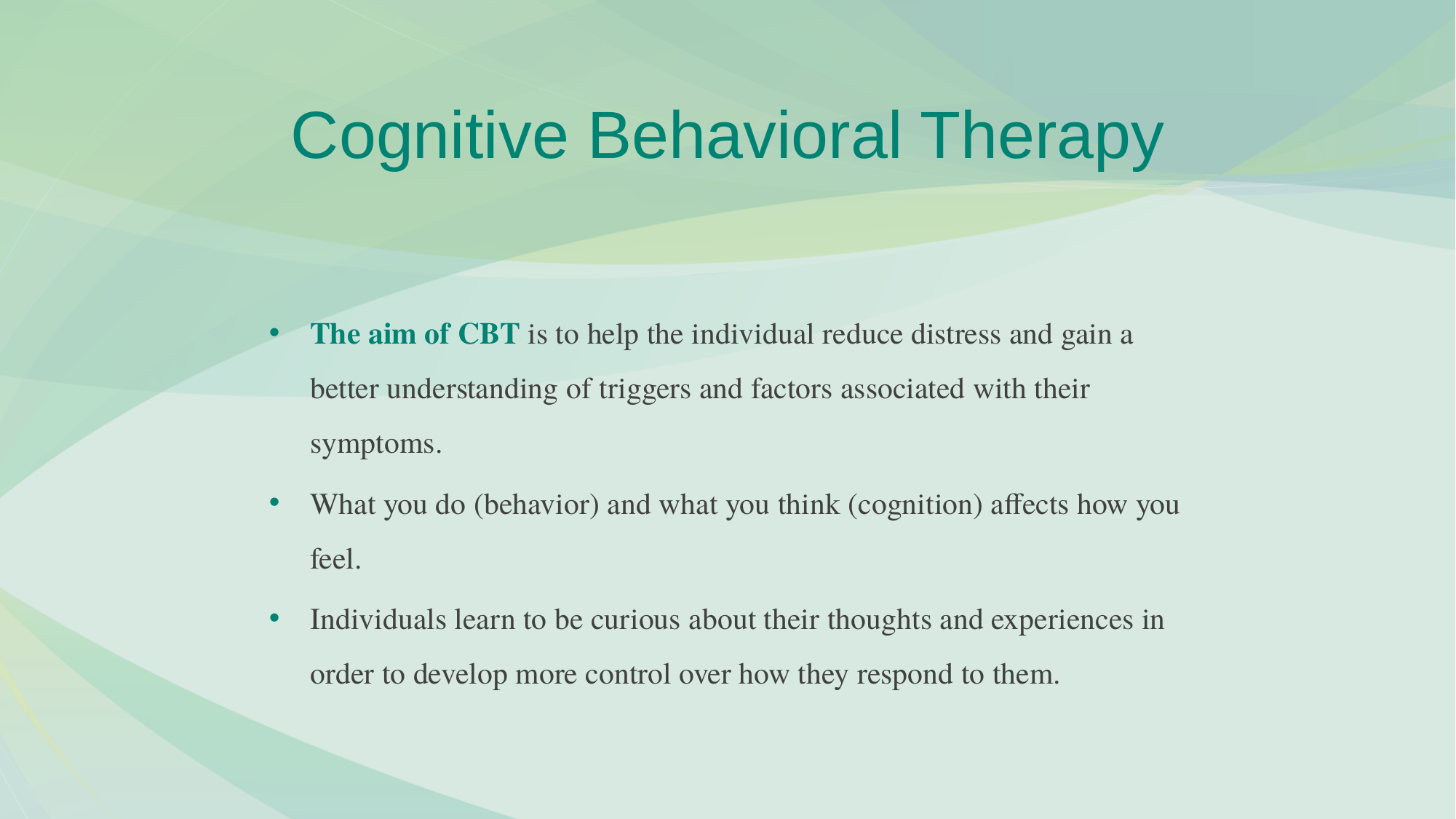

# Cognitive Behavioral Therapy
The aim of CBT is to help the individual reduce distress and gain a better understanding of triggers and factors associated with their symptoms.
What you do (behavior) and what you think (cognition) affects how you feel.
Individuals learn to be curious about their thoughts and experiences in order to develop more control over how they respond to them.